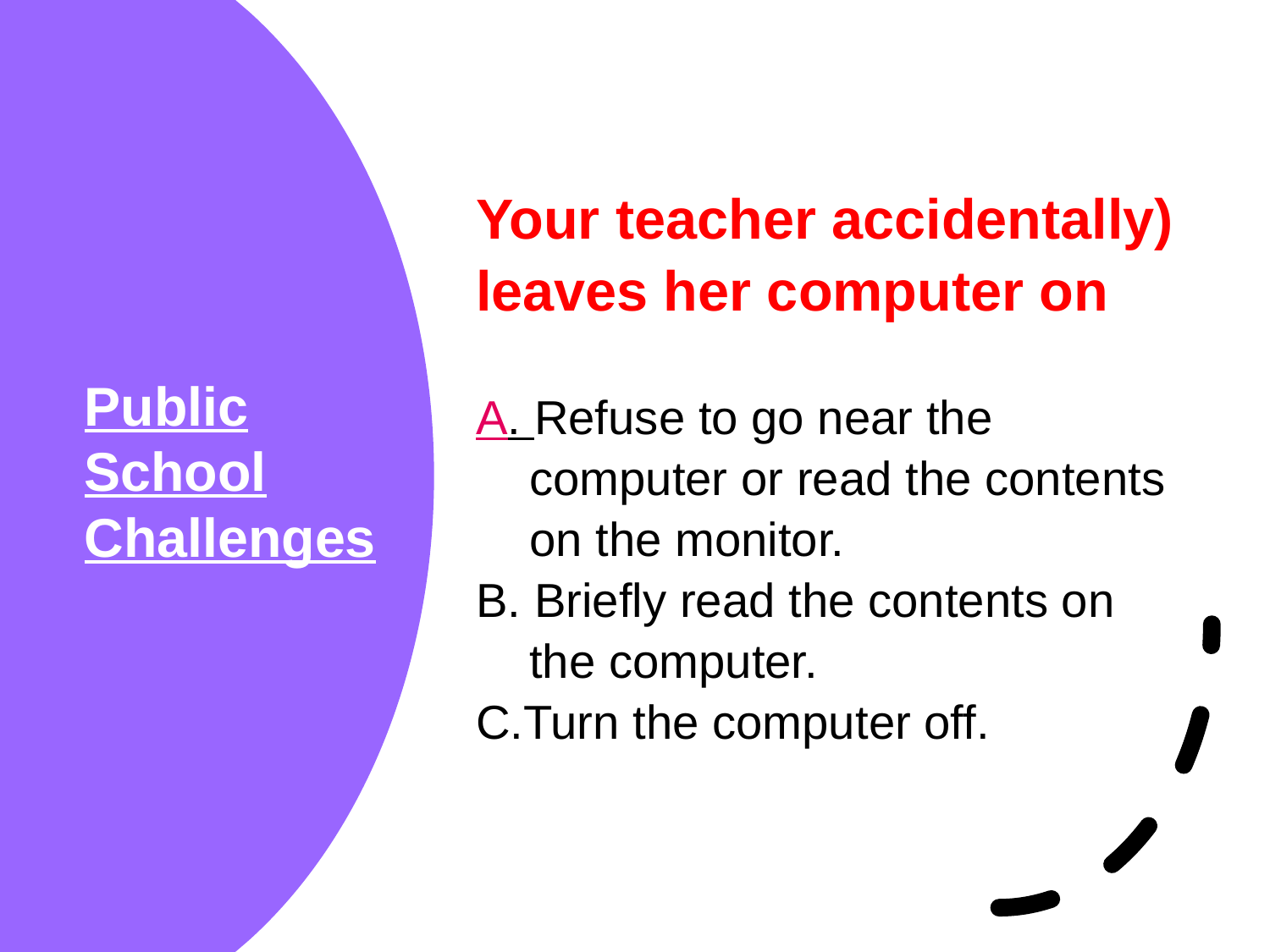

Your teacher accidentally)
leaves her computer on

A. Refuse to go near the
    computer or read the contents
    on the monitor.
B. Briefly read the contents on
    the computer.
C.Turn the computer off.
# Public School Challenges